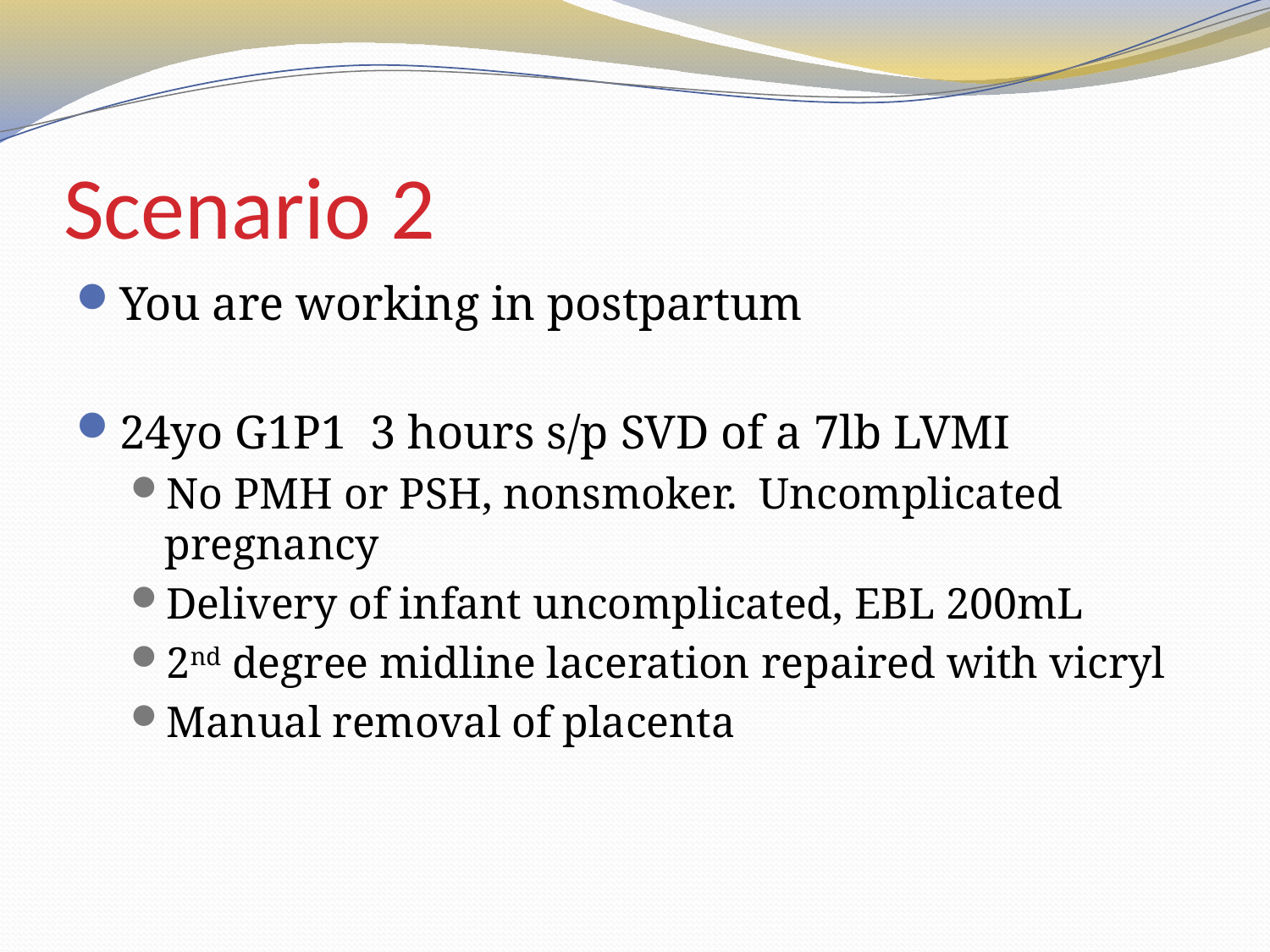

# Scenario 2
You are working in postpartum

24yo G1P1  3 hours s/p SVD of a 7lb LVMI
No PMH or PSH, nonsmoker.  Uncomplicated pregnancy
Delivery of infant uncomplicated, EBL 200mL
2nd degree midline laceration repaired with vicryl
Manual removal of placenta